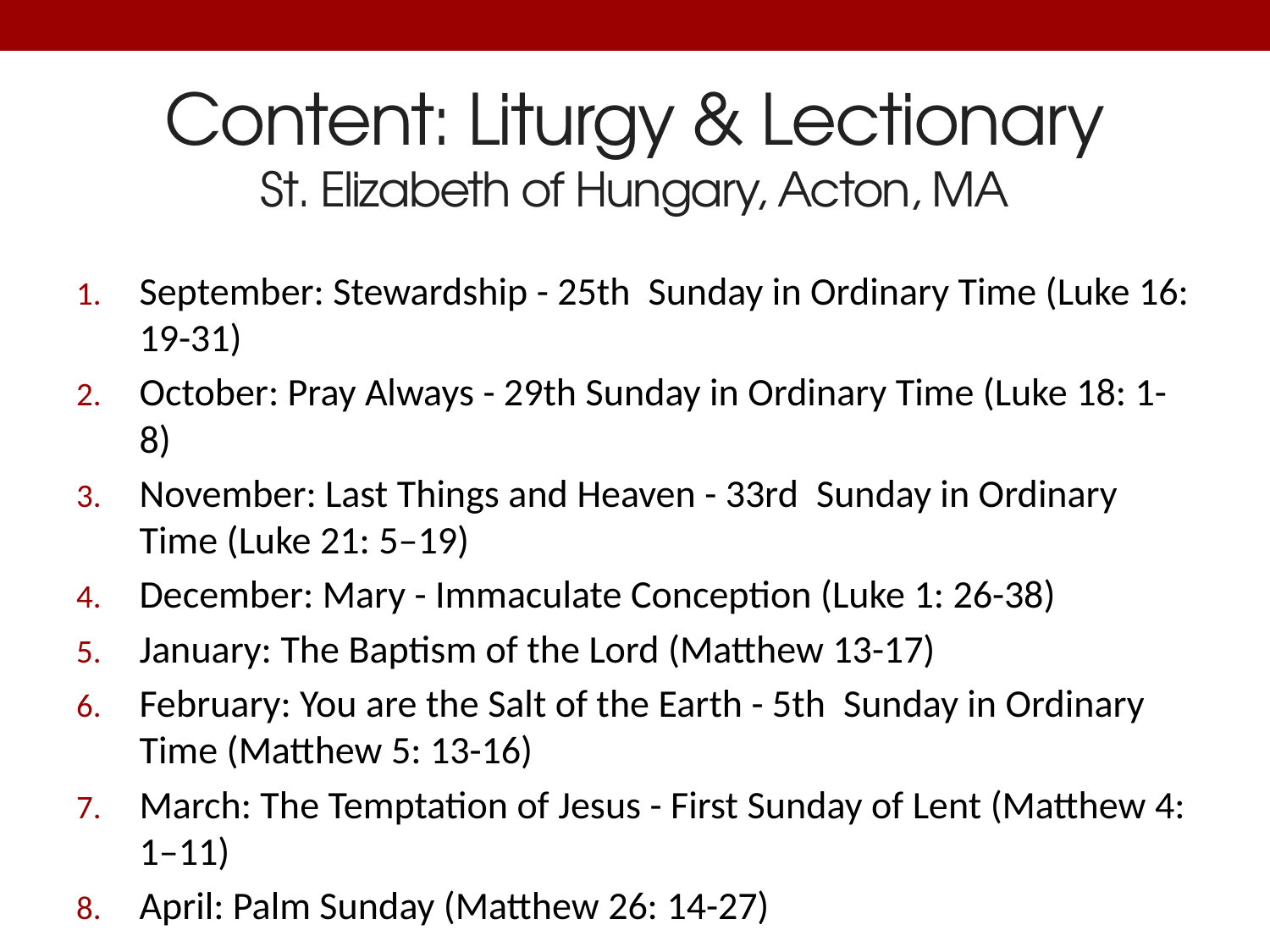

# Content: Liturgy & Lectionary St. Elizabeth of Hungary, Acton, MA
September: Stewardship - 25th  Sunday in Ordinary Time (Luke 16: 19-31)
October: Pray Always - 29th Sunday in Ordinary Time (Luke 18: 1-8)
November: Last Things and Heaven - 33rd  Sunday in Ordinary Time (Luke 21: 5–19)
December: Mary - Immaculate Conception (Luke 1: 26-38)
January: The Baptism of the Lord (Matthew 13-17)
February: You are the Salt of the Earth - 5th  Sunday in Ordinary Time (Matthew 5: 13-16)
March: The Temptation of Jesus - First Sunday of Lent (Matthew 4: 1–11)
April: Palm Sunday (Matthew 26: 14-27)